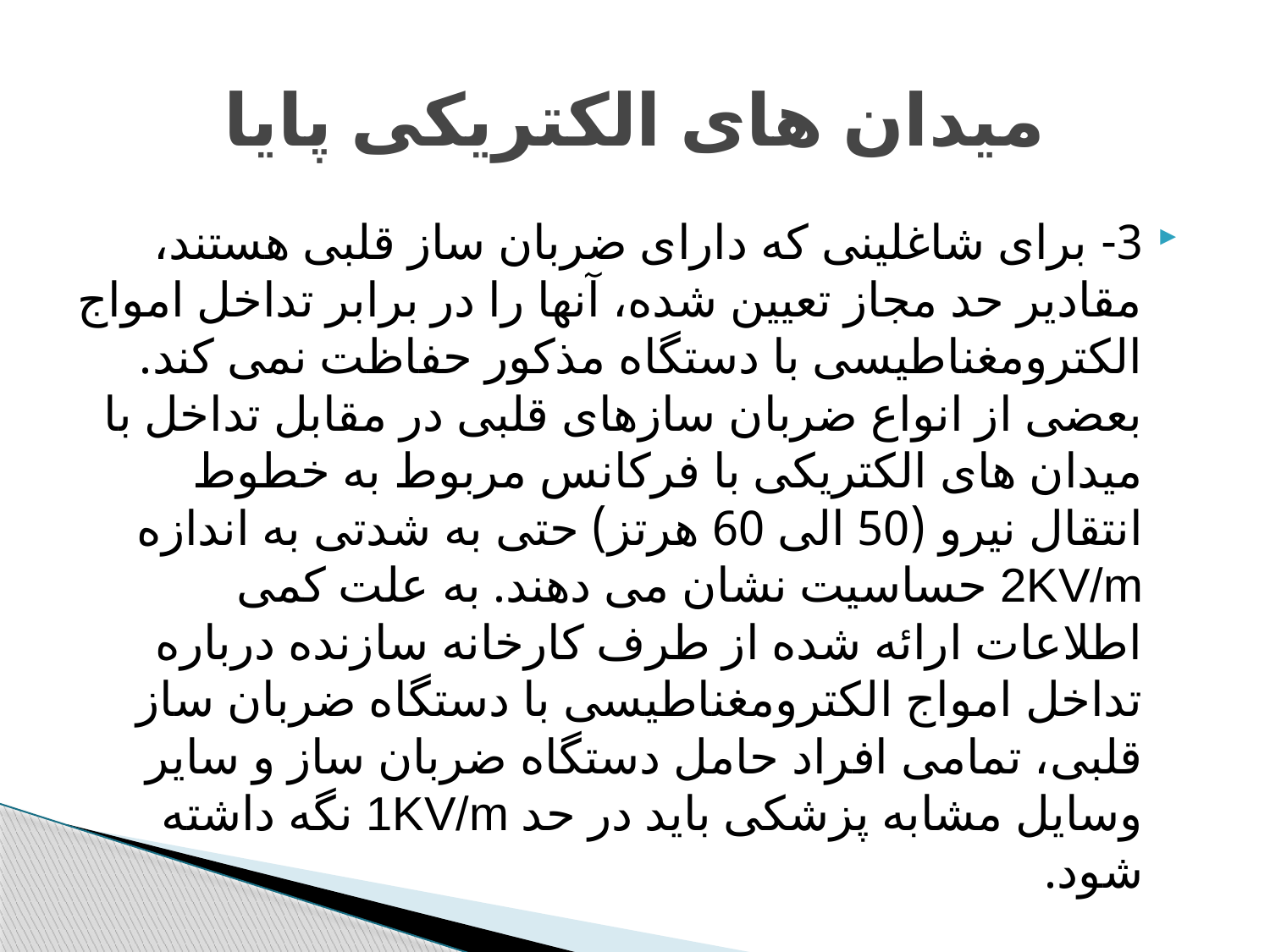

# میدان های الکتریکی پایا
3- برای شاغلینی که دارای ضربان ساز قلبی هستند، مقادیر حد مجاز تعیین شده، آنها را در برابر تداخل امواج الکترومغناطیسی با دستگاه مذکور حفاظت نمی کند. بعضی از انواع ضربان سازهای قلبی در مقابل تداخل با میدان های الکتریکی با فرکانس مربوط به خطوط انتقال نیرو (50 الی 60 هرتز) حتی به شدتی به اندازه 2KV/m حساسیت نشان می دهند. به علت کمی اطلاعات ارائه شده از طرف کارخانه سازنده درباره تداخل امواج الکترومغناطیسی با دستگاه ضربان ساز قلبی، تمامی افراد حامل دستگاه ضربان ساز و سایر وسایل مشابه پزشکی باید در حد 1KV/m نگه داشته شود.